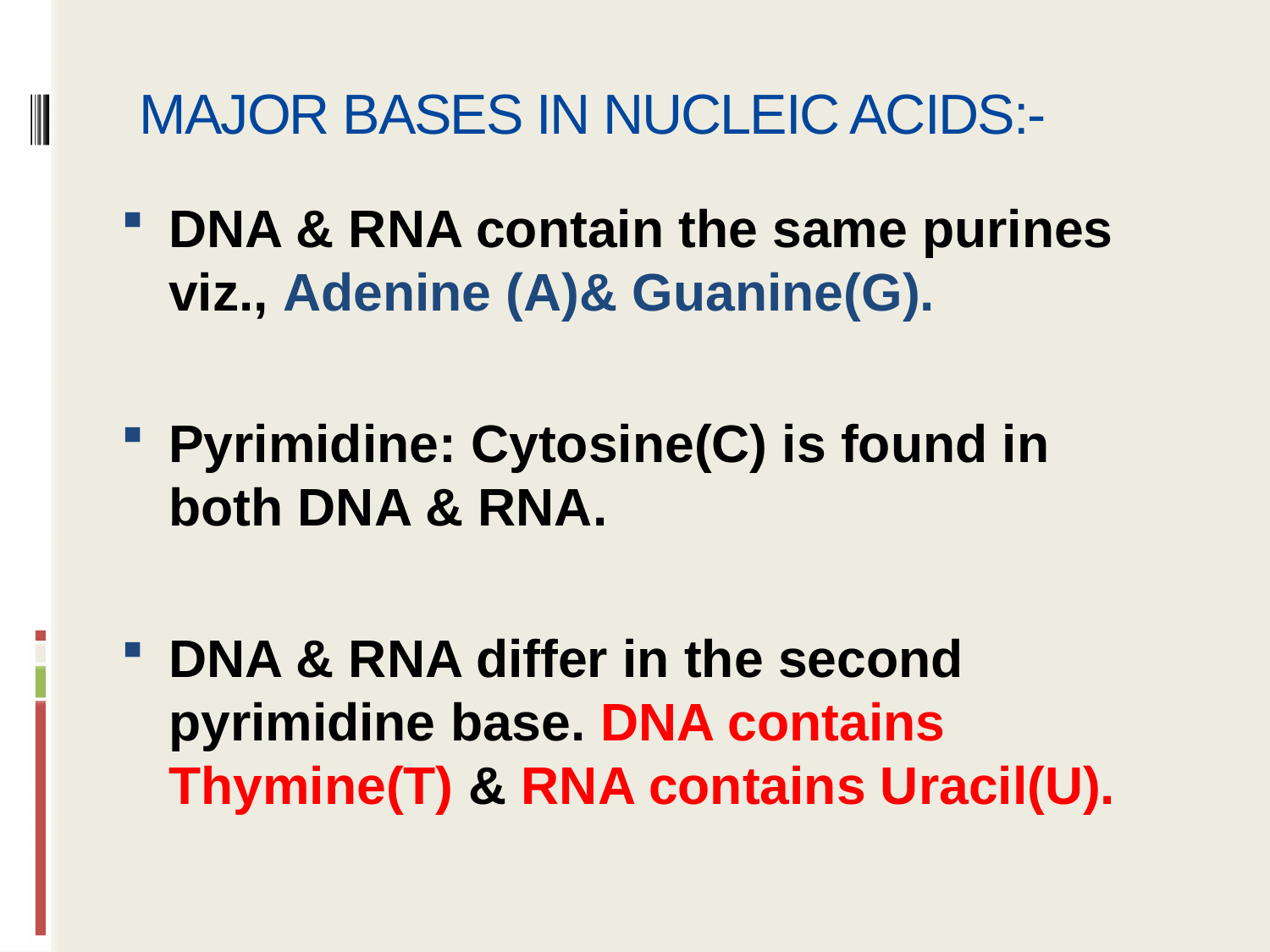

# MAJOR BASES IN NUCLEIC ACIDS:-
DNA & RNA contain the same purines viz., Adenine (A)& Guanine(G).

Pyrimidine: Cytosine(C) is found in both DNA & RNA.

DNA & RNA differ in the second pyrimidine base. DNA contains Thymine(T) & RNA contains Uracil(U).